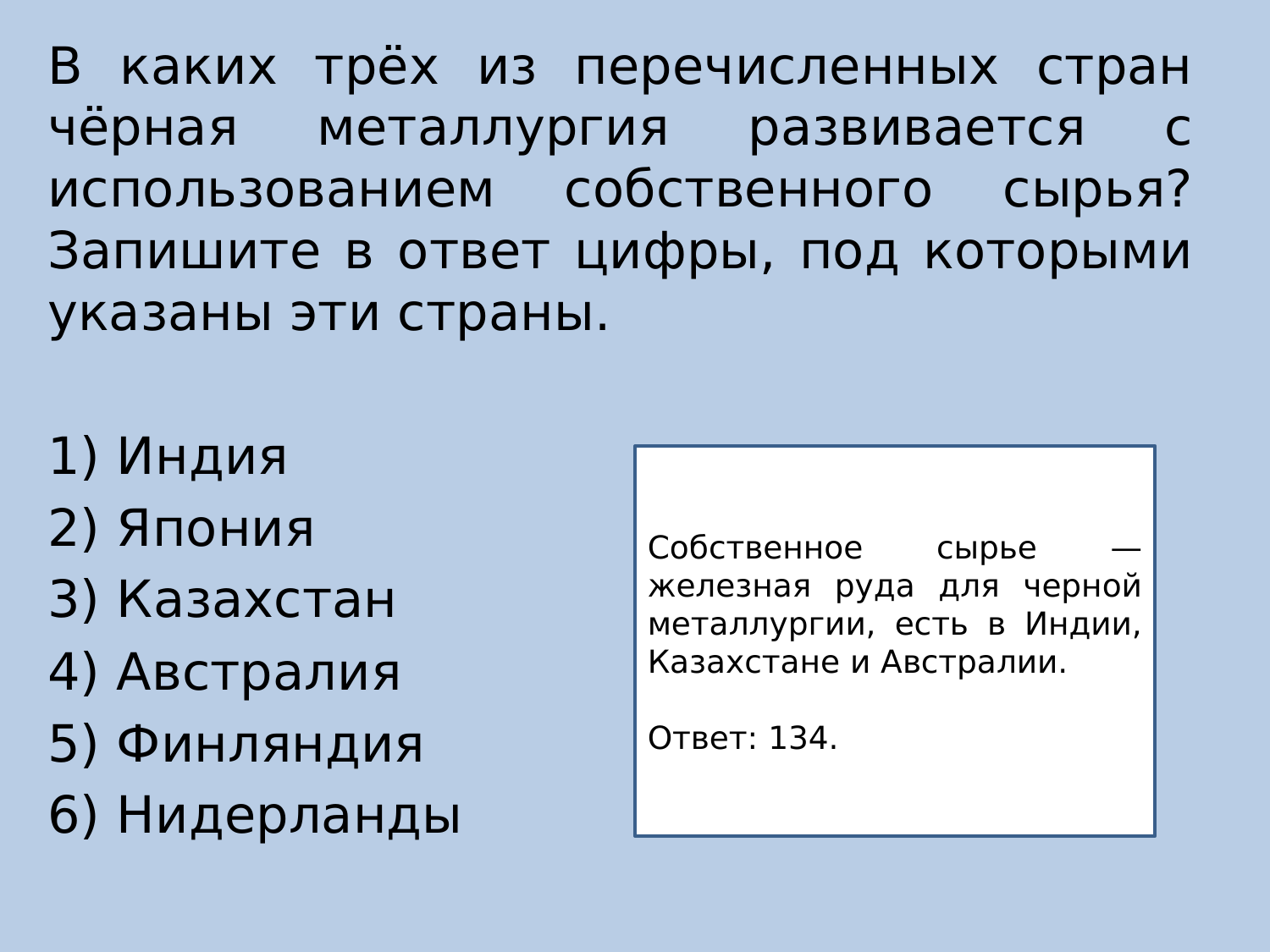

В каких трёх из перечисленных стран чёрная металлургия развивается с использованием собственного сырья? Запишите в ответ цифры, под которыми указаны эти страны.

1) Индия
2) Япония
3) Казахстан
4) Австралия
5) Финляндия
6) Нидерланды

Собственное сырье — железная руда для черной металлургии, есть в Индии, Казахстане и Австралии.

Ответ: 134.